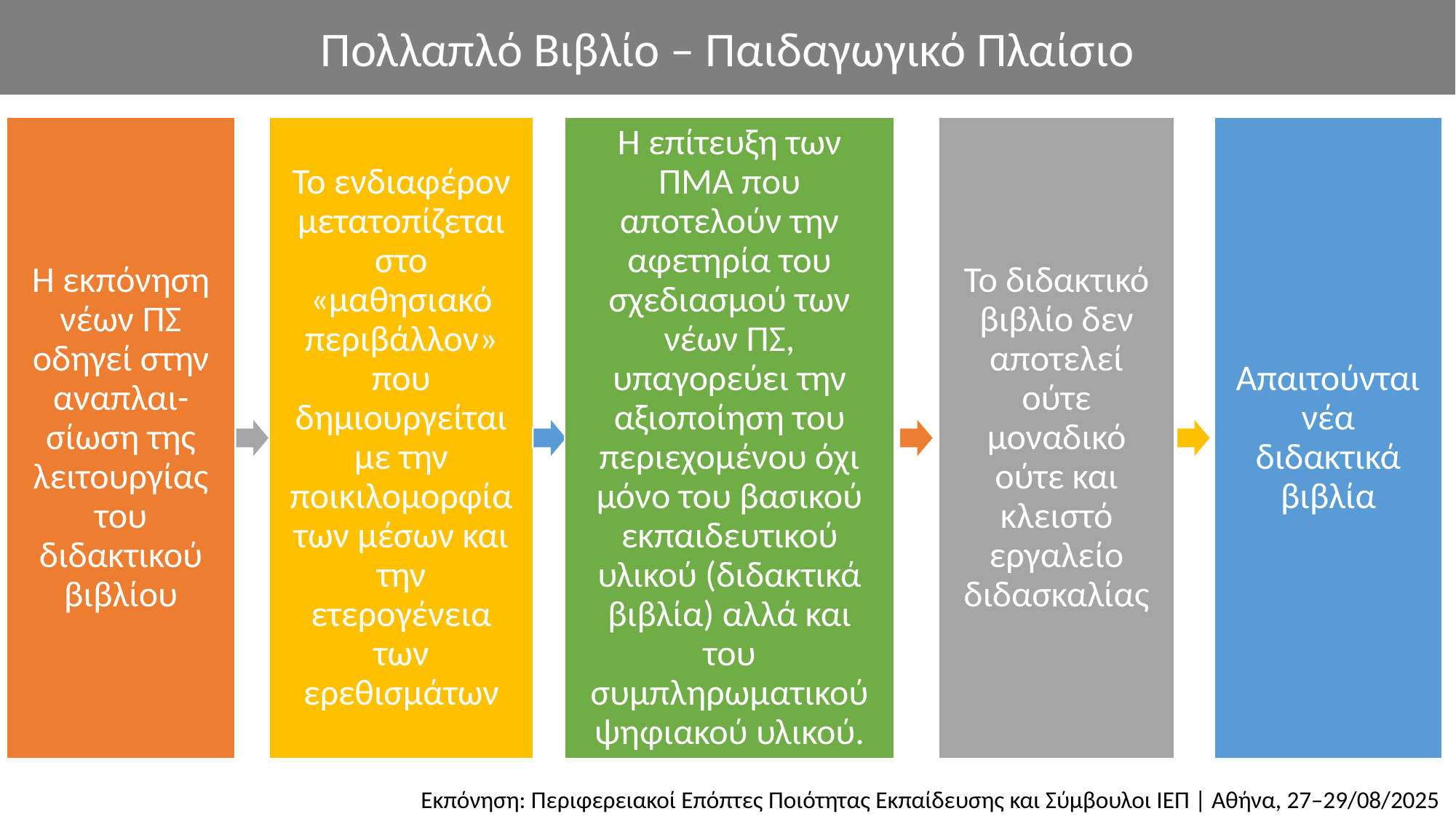

Πολλαπλό Βιβλίο – Παιδαγωγικό Πλαίσιο
Η εκπόνηση νέων ΠΣ οδηγεί στην αναπλαι-σίωση της λειτουργίας του διδακτικού βιβλίου
Το ενδιαφέρον μετατοπίζεται στο «μαθησιακό περιβάλλον» που δημιουργείται με την ποικιλομορφία των μέσων και την ετερογένεια των ερεθισμάτων
Η επίτευξη των ΠΜΑ που αποτελούν την αφετηρία του σχεδιασμού των νέων ΠΣ, υπαγορεύει την αξιοποίηση του περιεχομένου όχι μόνο του βασικού εκπαιδευτικού υλικού (διδακτικά βιβλία) αλλά και του συμπληρωματικού ψηφιακού υλικού.
Το διδακτικό βιβλίο δεν αποτελεί ούτε μοναδικό ούτε και κλειστό εργαλείο διδασκαλίας
Απαιτούνται νέα διδακτικά βιβλία

Εκπόνηση: Περιφερειακοί Επόπτες Ποιότητας Εκπαίδευσης και Σύμβουλοι ΙΕΠ | Αθήνα, 27–29/08/2025